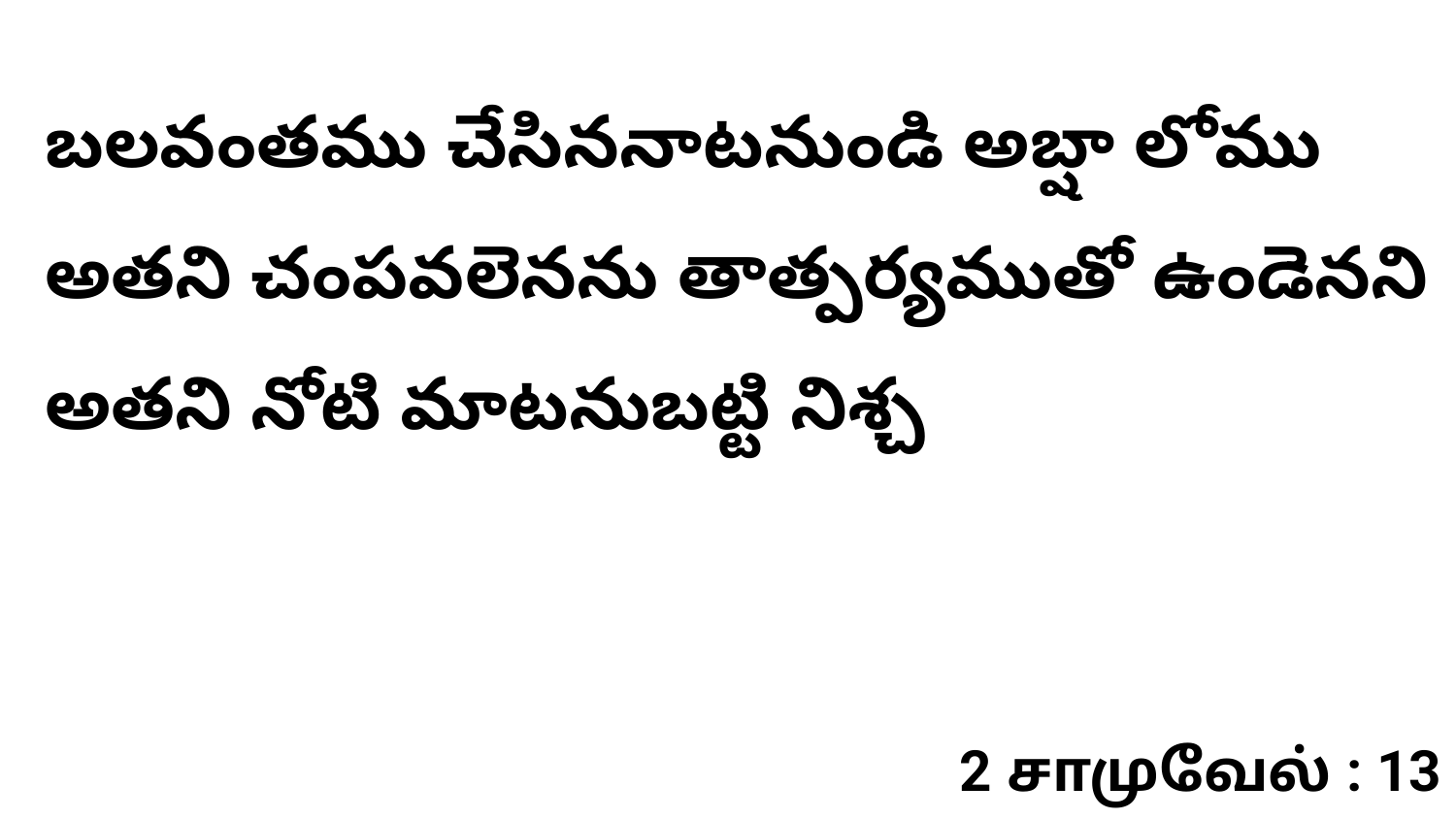

బలవంతము చేసిననాటనుండి అబ్షా లోము అతని చంపవలెనను తాత్పర్యముతో ఉండెనని అతని నోటి మాటనుబట్టి నిశ్చ
2 சாமுவேல் : 13